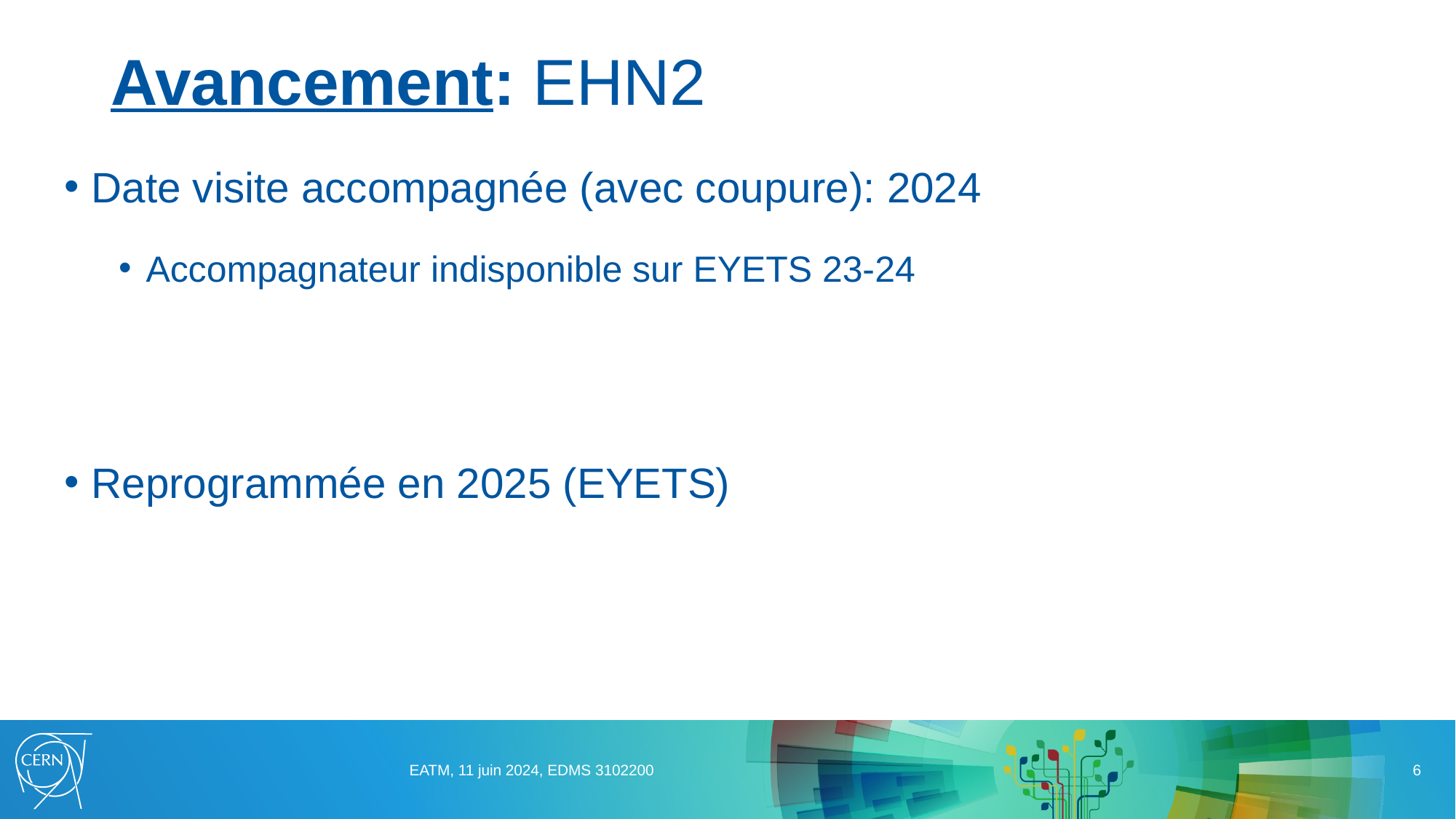

# Avancement: EHN2
Date visite accompagnée (avec coupure): 2024
Accompagnateur indisponible sur EYETS 23-24

Reprogrammée en 2025 (EYETS)

EATM, 11 juin 2024, EDMS 3102200
6